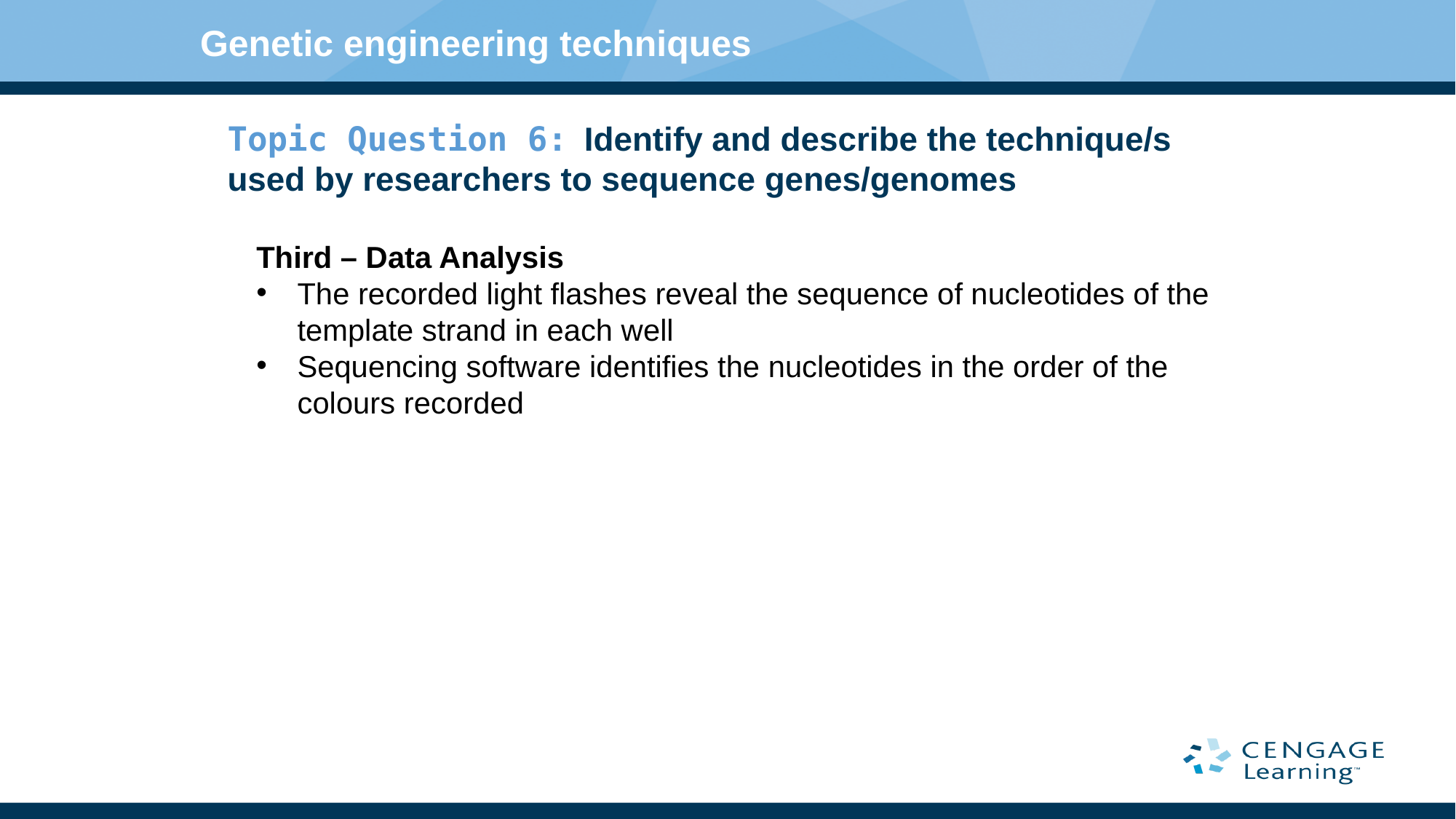

Genetic engineering techniques
Topic Question 6:  Identify and describe the technique/s used by researchers to sequence genes/genomes
Third – Data Analysis
The recorded light flashes reveal the sequence of nucleotides of the template strand in each well
Sequencing software identifies the nucleotides in the order of the colours recorded